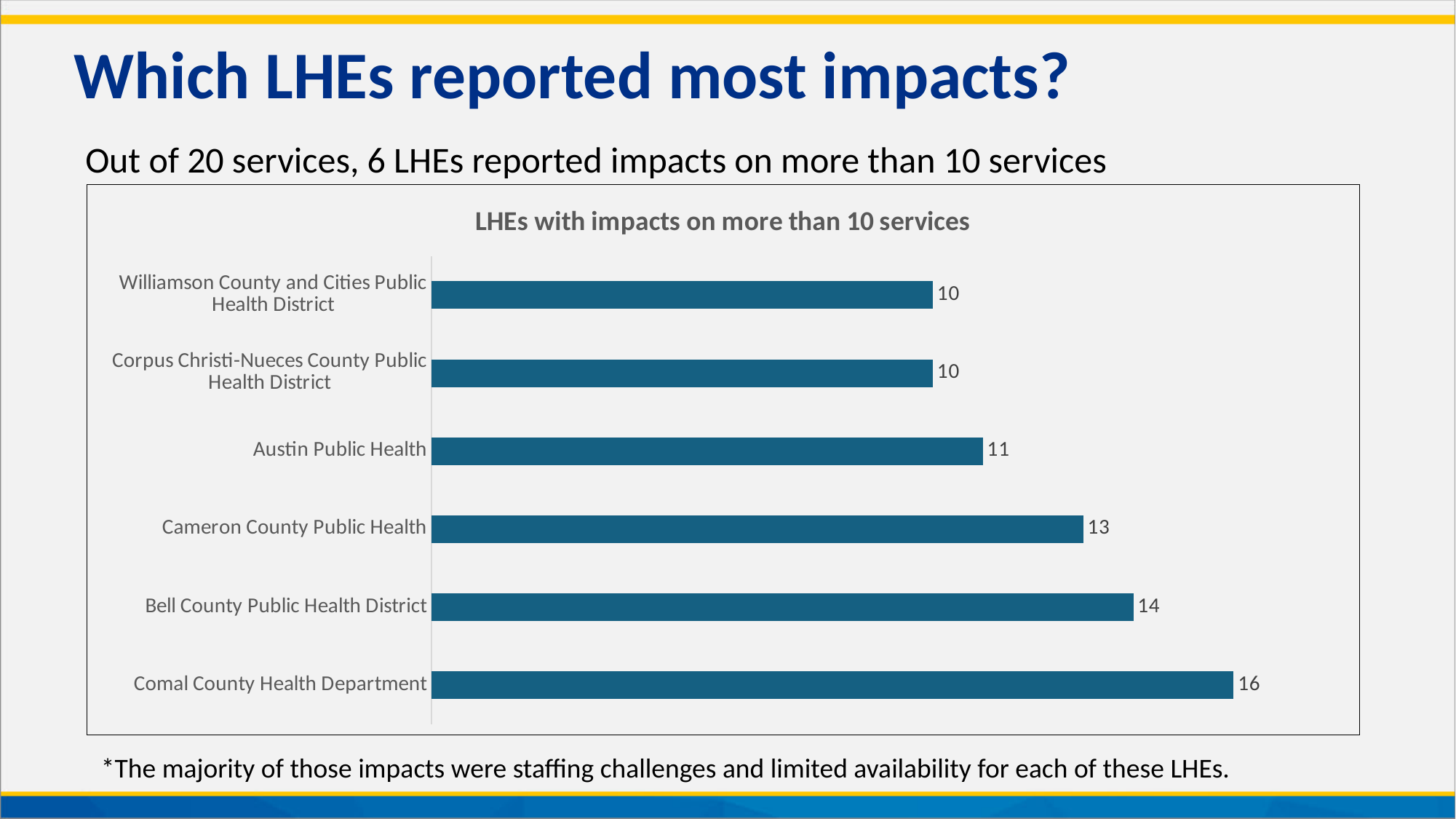

# Which LHEs reported most impacts?
Out of 20 services, 6 LHEs reported impacts on more than 10 services

### Chart: LHEs with impacts on more than 10 services

| Category | Service areas with reductions |
|---|---|
| Comal County Health Department | 16.0 |
| Bell County Public Health District | 14.0 |
| Cameron County Public Health | 13.0 |
| Austin Public Health | 11.0 |
| Corpus Christi-Nueces County Public Health District | 10.0 |
| Williamson County and Cities Public Health District | 10.0 |
*The majority of those impacts were staffing challenges and limited availability for each of these LHEs.